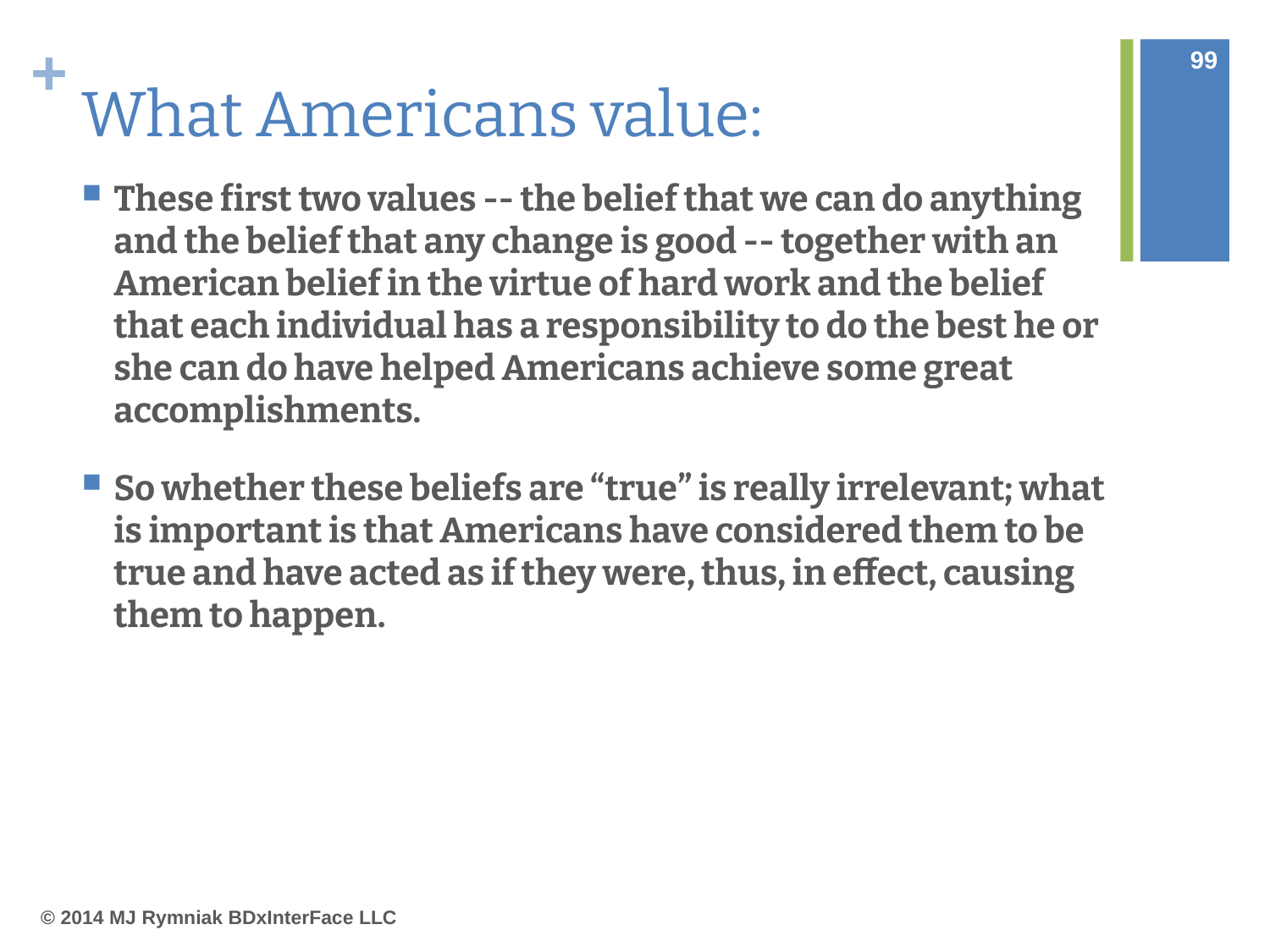

99
# What Americans value:
These first two values -- the belief that we can do anything and the belief that any change is good -- together with an American belief in the virtue of hard work and the belief that each individual has a responsibility to do the best he or she can do have helped Americans achieve some great accomplishments.
So whether these beliefs are “true” is really irrelevant; what is important is that Americans have considered them to be true and have acted as if they were, thus, in effect, causing them to happen.
© 2014 MJ Rymniak BDxInterFace LLC